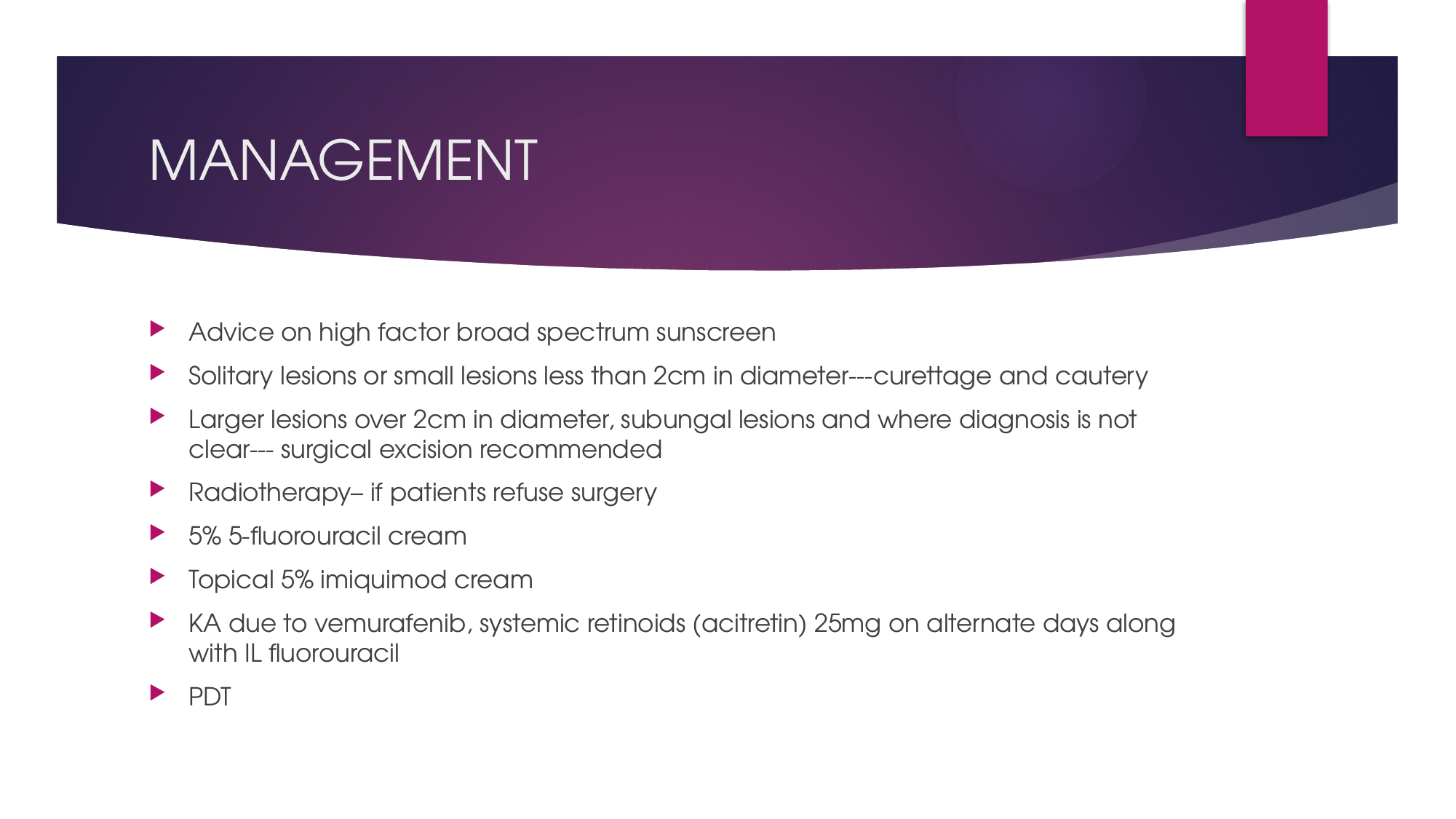

# MANAGEMENT
Advice on high factor broad spectrum sunscreen
Solitary lesions or small lesions less than 2cm in diameter---curettage and cautery
Larger lesions over 2cm in diameter, subungal lesions and where diagnosis is not clear--- surgical excision recommended
Radiotherapy– if patients refuse surgery
5% 5-fluorouracil cream
Topical 5% imiquimod cream
KA due to vemurafenib, systemic retinoids (acitretin) 25mg on alternate days along with IL fluorouracil
PDT